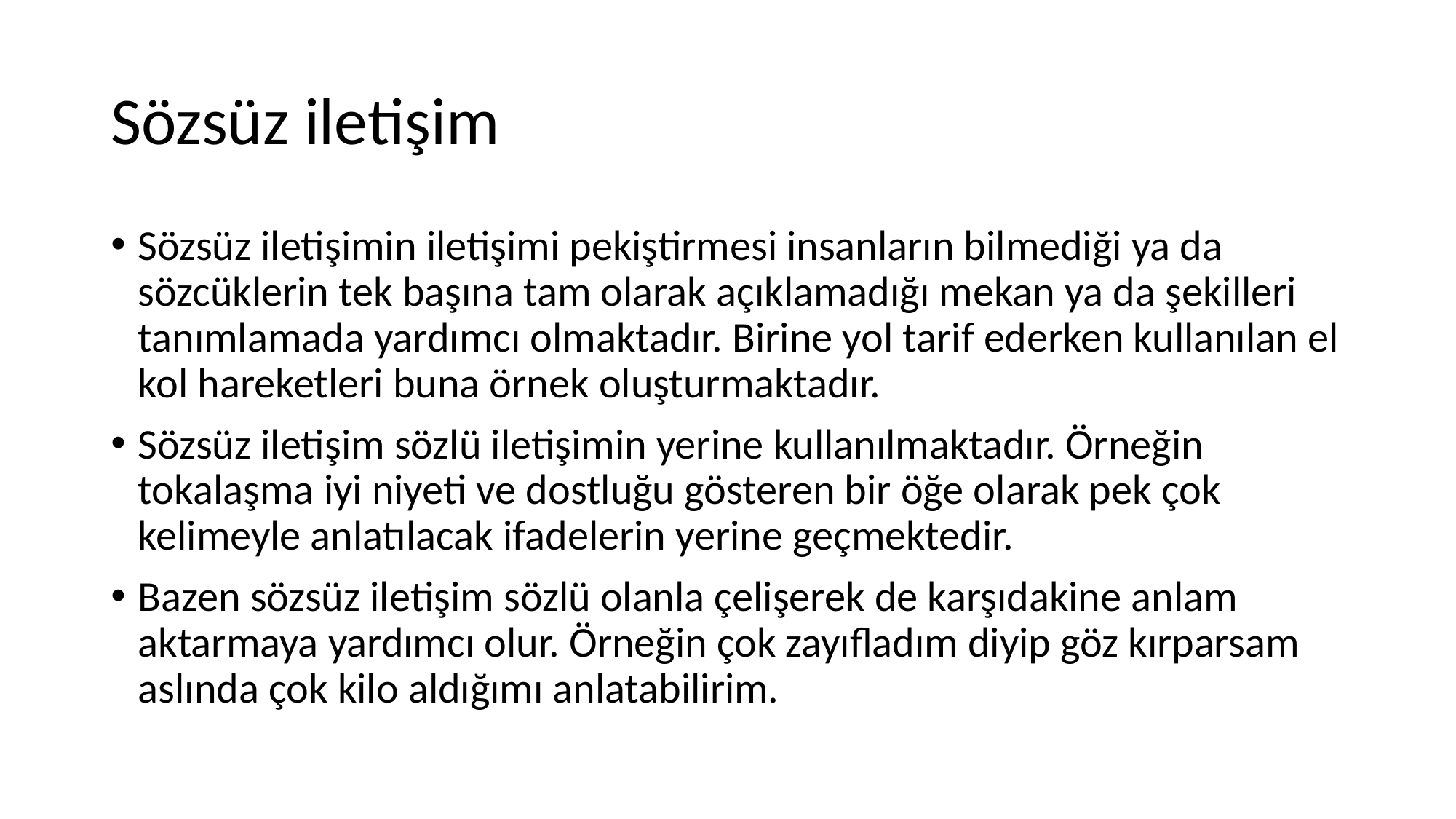

# Sözsüz iletişim
Sözsüz iletişimin iletişimi pekiştirmesi insanların bilmediği ya da sözcüklerin tek başına tam olarak açıklamadığı mekan ya da şekilleri tanımlamada yardımcı olmaktadır. Birine yol tarif ederken kullanılan el kol hareketleri buna örnek oluşturmaktadır.
Sözsüz iletişim sözlü iletişimin yerine kullanılmaktadır. Örneğin tokalaşma iyi niyeti ve dostluğu gösteren bir öğe olarak pek çok kelimeyle anlatılacak ifadelerin yerine geçmektedir.
Bazen sözsüz iletişim sözlü olanla çelişerek de karşıdakine anlam aktarmaya yardımcı olur. Örneğin çok zayıfladım diyip göz kırparsam aslında çok kilo aldığımı anlatabilirim.